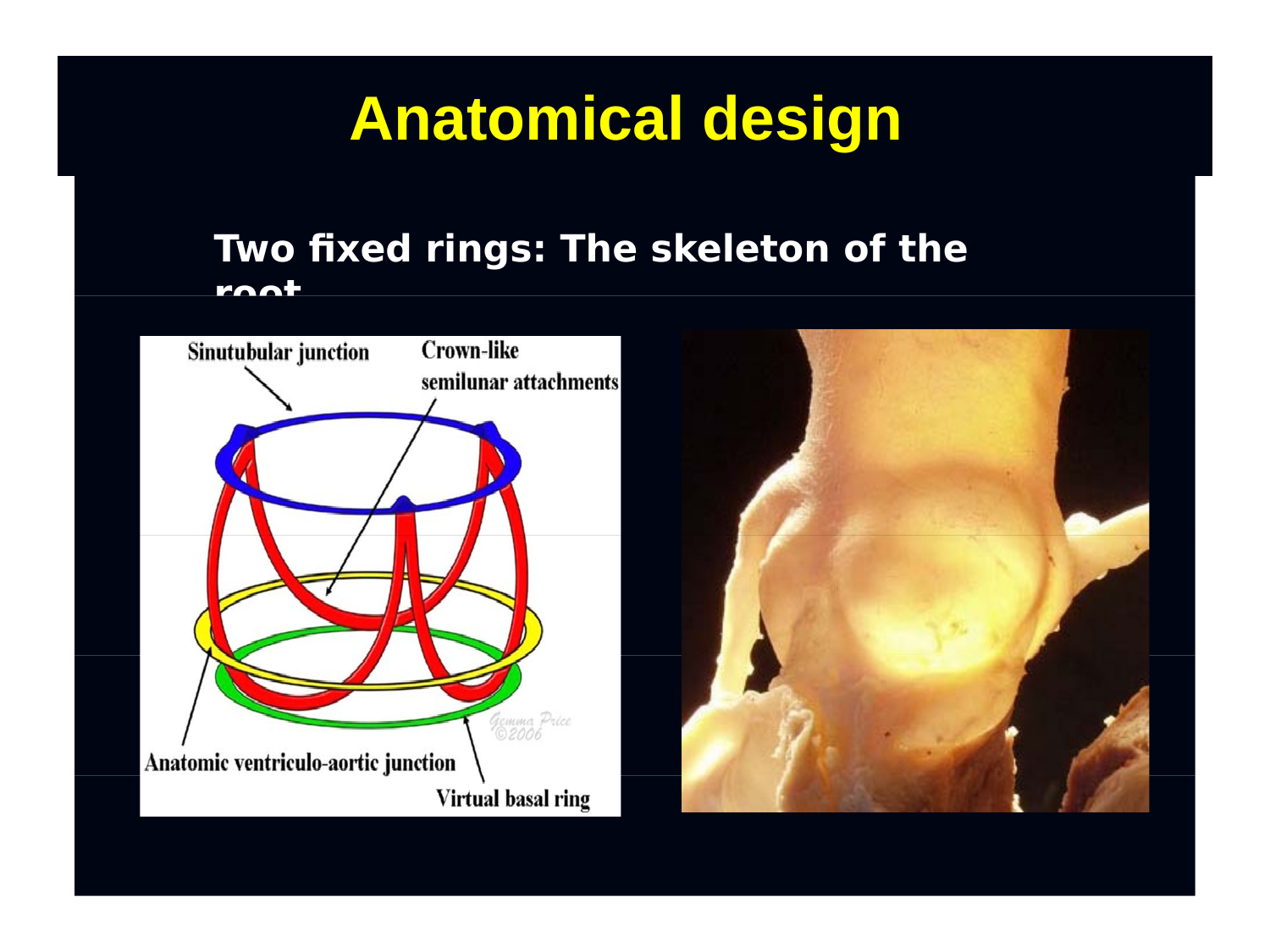

# Anatomical design

Two fixed rings: The skeleton of the root